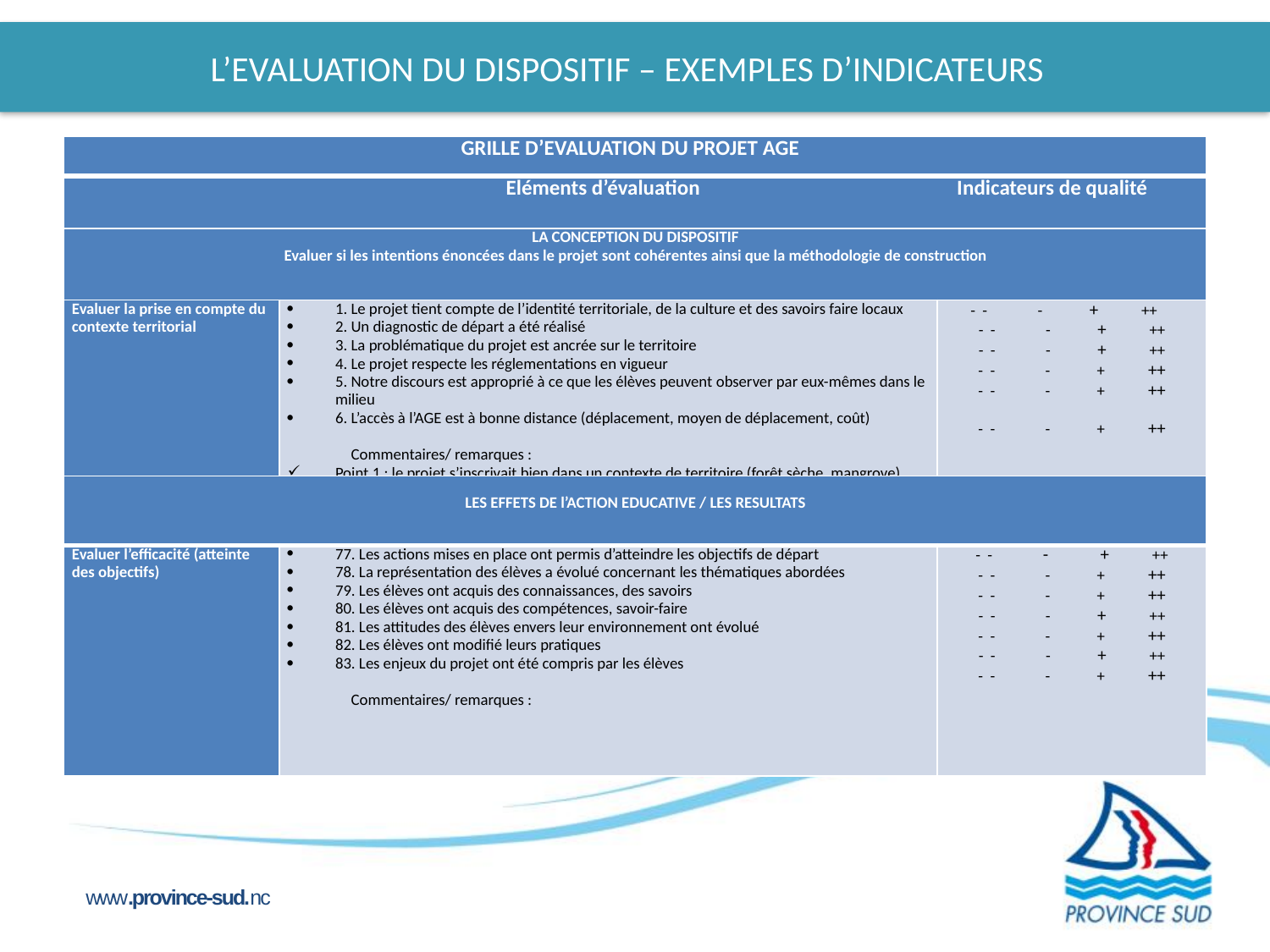

L’EVALUATION DU DISPOSITIF – exemples d’indicateurs
| GRILLE D’EVALUATION DU PROJET AGE |  |  |
| --- | --- | --- |
| Eléments d’évaluation Indicateurs de qualité |  |  |
| LA CONCEPTION DU DISPOSITIF Evaluer si les intentions énoncées dans le projet sont cohérentes ainsi que la méthodologie de construction |  |  |
| Evaluer la prise en compte du contexte territorial | 1. Le projet tient compte de l’identité territoriale, de la culture et des savoirs faire locaux 2. Un diagnostic de départ a été réalisé  3. La problématique du projet est ancrée sur le territoire 4. Le projet respecte les réglementations en vigueur 5. Notre discours est approprié à ce que les élèves peuvent observer par eux-mêmes dans le milieu 6. L’accès à l’AGE est à bonne distance (déplacement, moyen de déplacement, coût)   Commentaires/ remarques : Point 1 : le projet s’inscrivait bien dans un contexte de territoire (forêt sèche, mangrove) Point 2 : Le diagnostic de départ avec des professionnels est très important et permet d’éclairer l’enseignant, le porteur de projet. Cependant à noter que nous avons travaillé essentiellement sur une expertise botanique. Il aurait fallu travailler sur une expertise plus globale. Point 6 : avec le club symbiose junior, ils ont travaillé avec un petit groupe de 6 à 8 jeunes. Les déplacements étaient donc faciles car nous utilisons nos voitures personnelles ou location parfois. les jeunes du club étant adhérents de l’association ils sont donc couverts par l’assurance de symbiose. | - - - + ++ - - - + ++ - - - + ++ - - - + ++ - - - + ++   - - - + ++ |
| LES EFFETS DE l’ACTION EDUCATIVE / LES RESULTATS |  |  |
| --- | --- | --- |
| Evaluer l’efficacité (atteinte des objectifs) | 77. Les actions mises en place ont permis d’atteindre les objectifs de départ 78. La représentation des élèves a évolué concernant les thématiques abordées 79. Les élèves ont acquis des connaissances, des savoirs 80. Les élèves ont acquis des compétences, savoir-faire 81. Les attitudes des élèves envers leur environnement ont évolué 82. Les élèves ont modifié leurs pratiques 83. Les enjeux du projet ont été compris par les élèves   Commentaires/ remarques : | - - - + ++ - - - + ++ - - - + ++ - - - + ++ - - - + ++ - - - + ++ - - - + ++ |